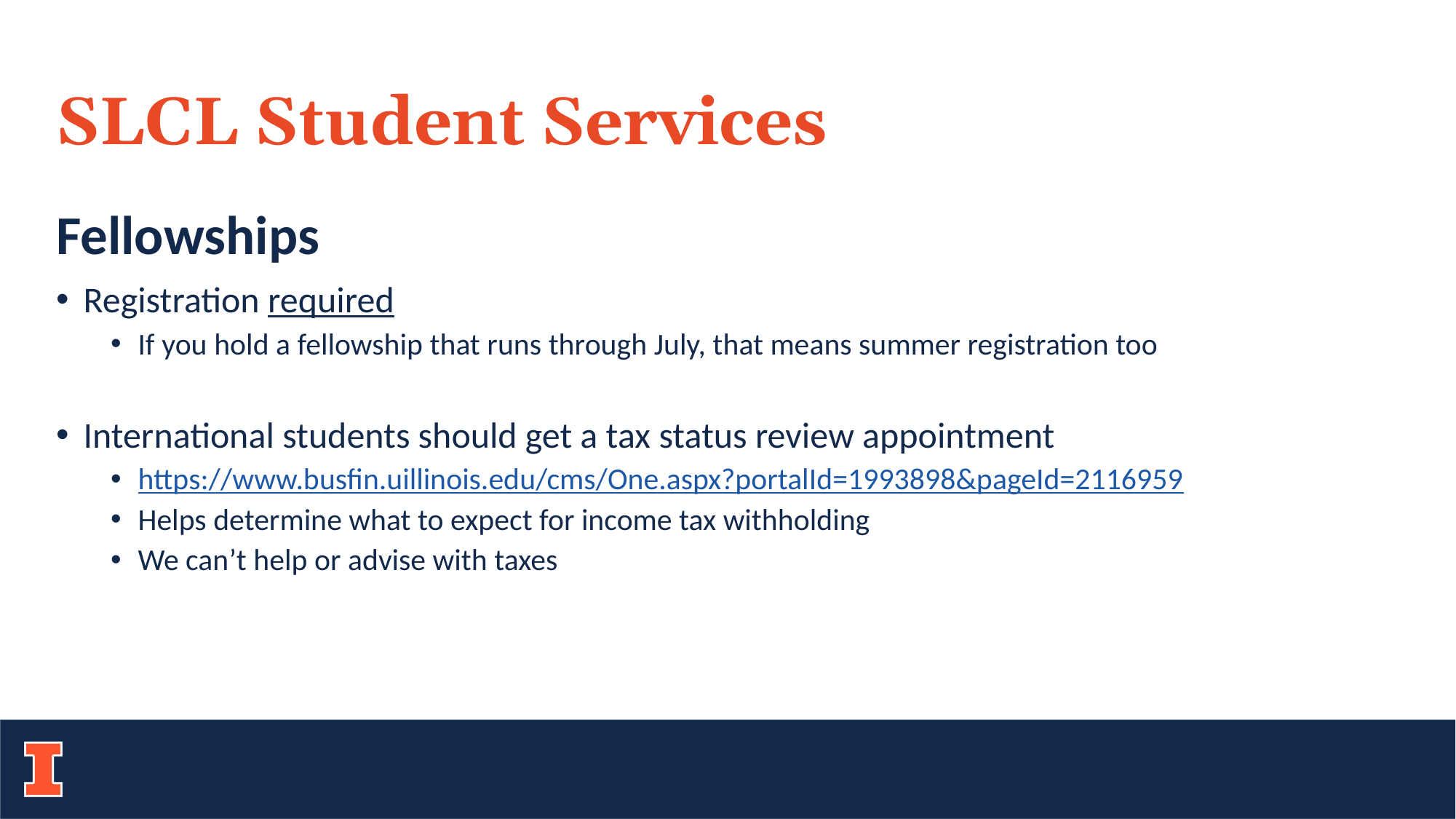

# SLCL Student Services
Fellowships
Registration required
If you hold a fellowship that runs through July, that means summer registration too

International students should get a tax status review appointment
https://www.busfin.uillinois.edu/cms/One.aspx?portalId=1993898&pageId=2116959
Helps determine what to expect for income tax withholding
We can’t help or advise with taxes